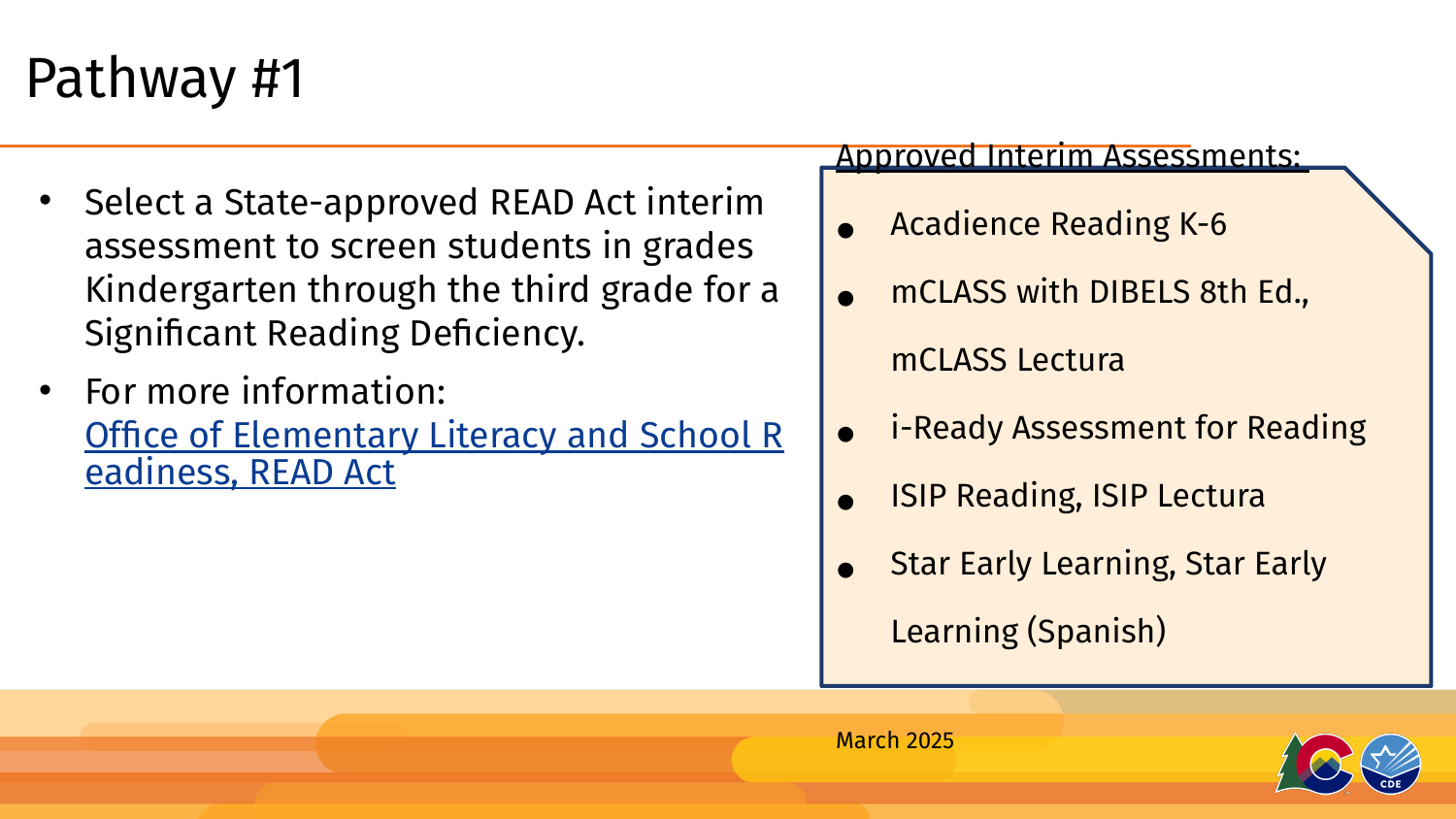

# Pathway #1
Approved Interim Assessments:
Acadience Reading K-6
mCLASS with DIBELS 8th Ed., mCLASS Lectura
i-Ready Assessment for Reading
ISIP Reading, ISIP Lectura
Star Early Learning, Star Early Learning (Spanish)

March 2025
Select a State-approved READ Act interim assessment to screen students in grades Kindergarten through the third grade for a Significant Reading Deficiency.
For more information: Office of Elementary Literacy and School Readiness, READ Act